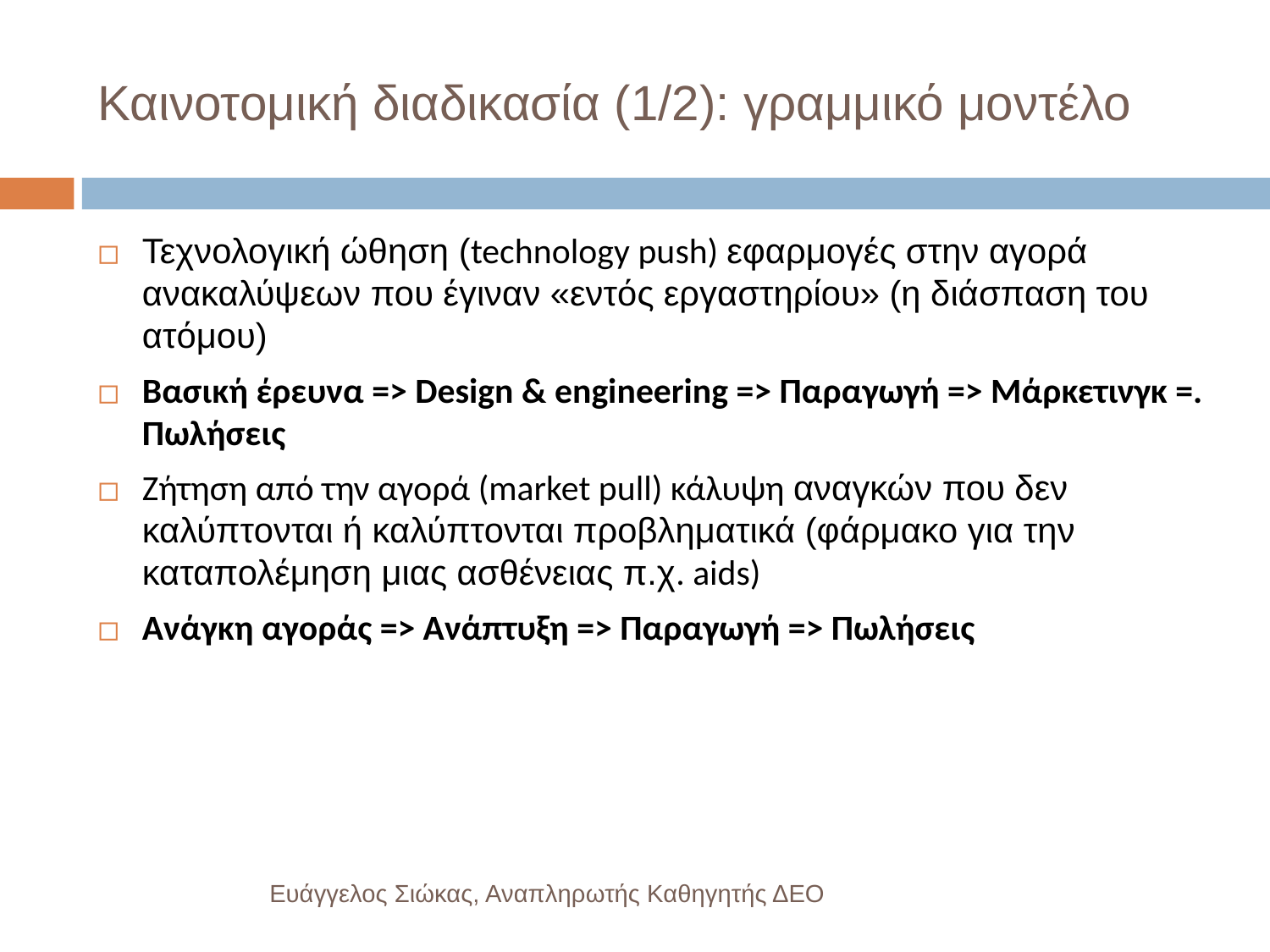

# Καινοτομική διαδικασία (1/2): γραμμικό μοντέλο
Τεχνολογική ώθηση (technology push) εφαρμογές στην αγορά ανακαλύψεων που έγιναν «εντός εργαστηρίου» (η διάσπαση του ατόμου)
Βασική έρευνα => Design & engineering => Παραγωγή => Μάρκετινγκ =. Πωλήσεις
Ζήτηση από την αγορά (market pull) κάλυψη αναγκών που δεν καλύπτονται ή καλύπτονται προβληματικά (φάρμακο για την καταπολέμηση μιας ασθένειας π.χ. aids)
Ανάγκη αγοράς => Ανάπτυξη => Παραγωγή => Πωλήσεις

Ευάγγελος Σιώκας, Αναπληρωτής Καθηγητής ΔΕΟ